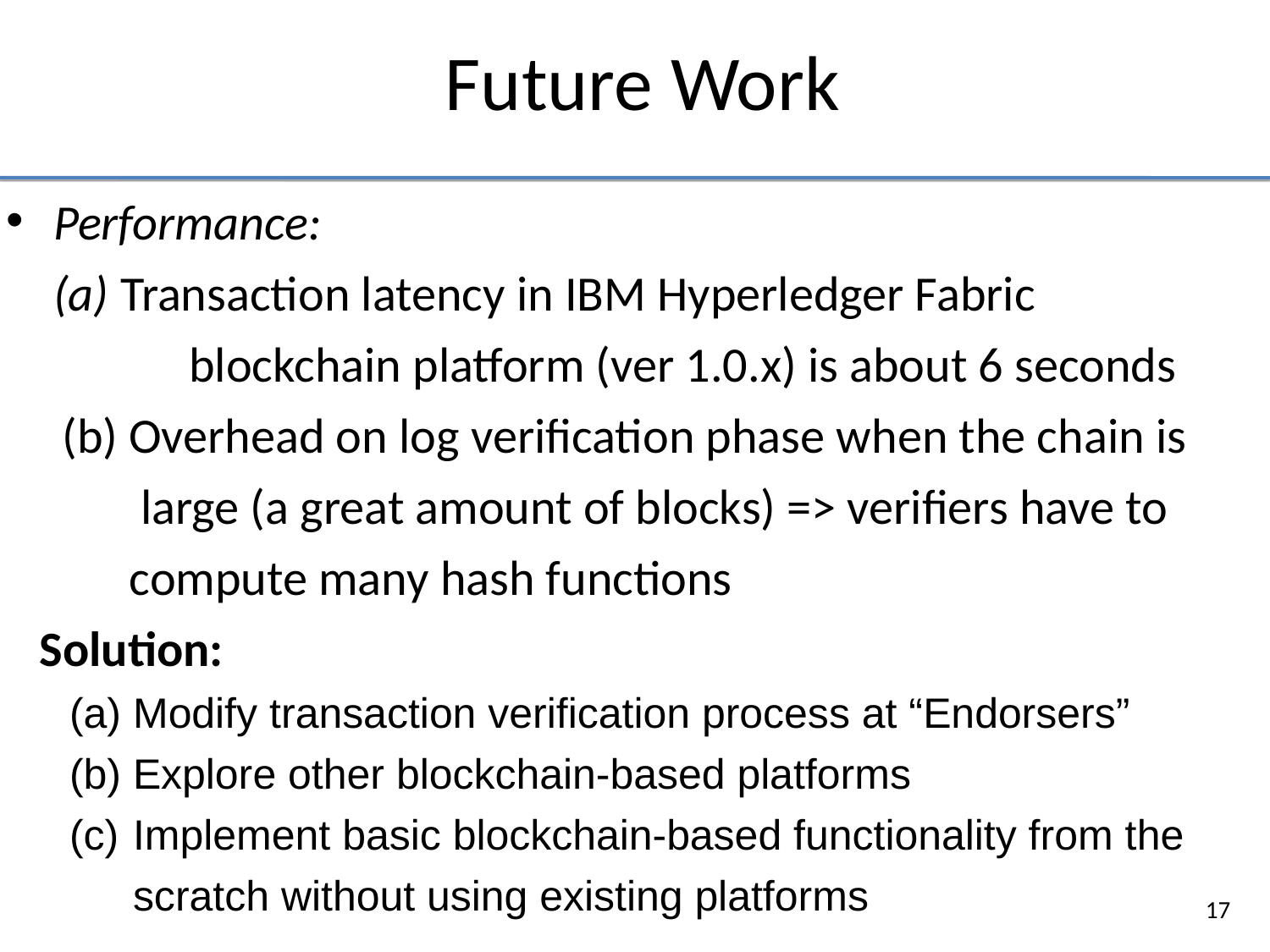

Future Work
Performance:
     (a) Transaction latency in IBM Hyperledger Fabric
	     blockchain platform (ver 1.0.x) is about 6 seconds
     (b) Overhead on log verification phase when the chain is
            large (a great amount of blocks) => verifiers have to
           compute many hash functions
   Solution:
Modify transaction verification process at “Endorsers”
Explore other blockchain-based platforms
Implement basic blockchain-based functionality from the scratch without using existing platforms

17